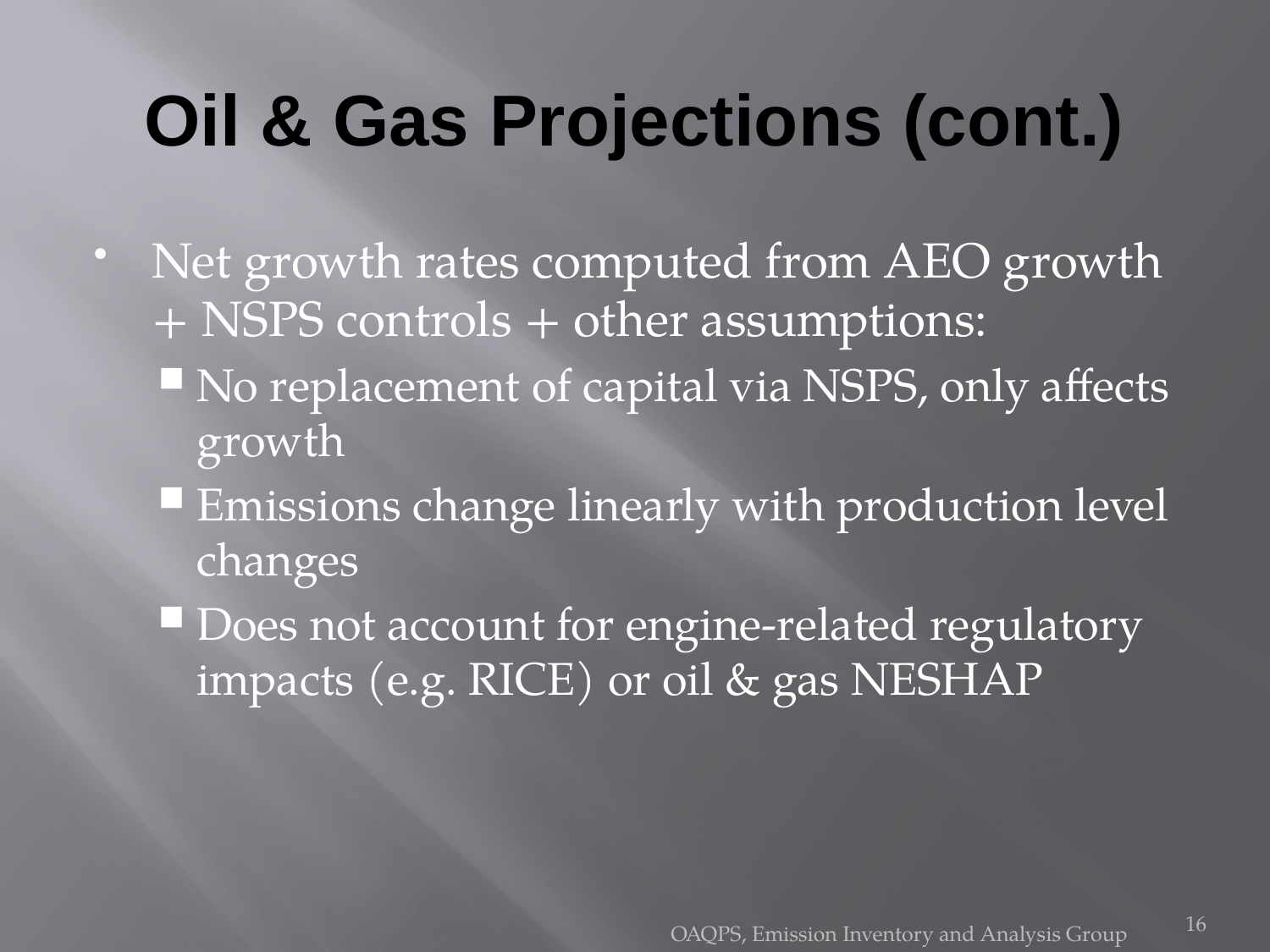

# Oil & Gas Projections (cont.)
Net growth rates computed from AEO growth + NSPS controls + other assumptions:
No replacement of capital via NSPS, only affects growth
Emissions change linearly with production level changes
Does not account for engine-related regulatory impacts (e.g. RICE) or oil & gas NESHAP

16
OAQPS, Emission Inventory and Analysis Group